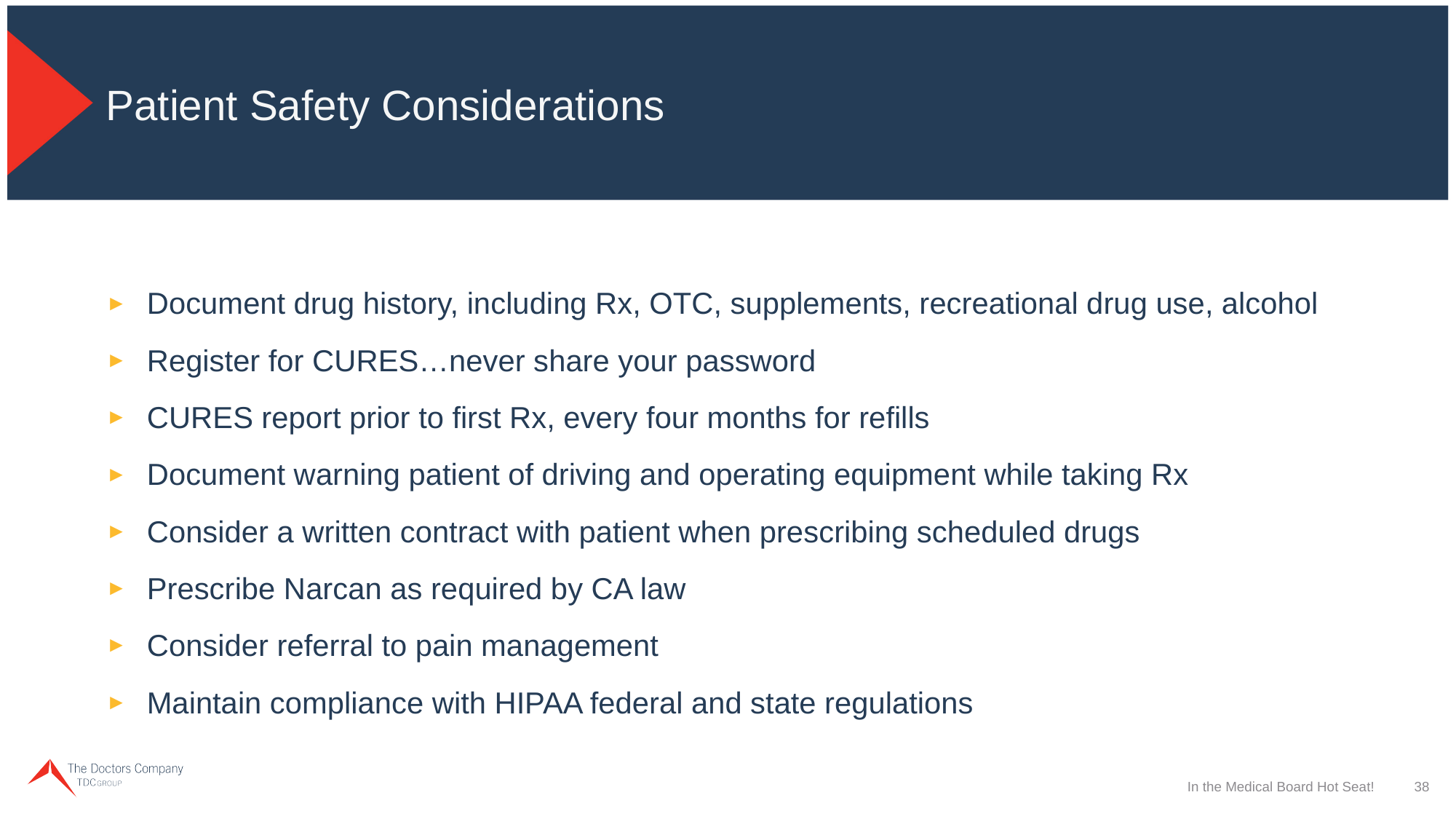

# Patient Safety Considerations
Document drug history, including Rx, OTC, supplements, recreational drug use, alcohol
Register for CURES…never share your password
CURES report prior to first Rx, every four months for refills
Document warning patient of driving and operating equipment while taking Rx
Consider a written contract with patient when prescribing scheduled drugs
Prescribe Narcan as required by CA law
Consider referral to pain management
Maintain compliance with HIPAA federal and state regulations
In the Medical Board Hot Seat!
38